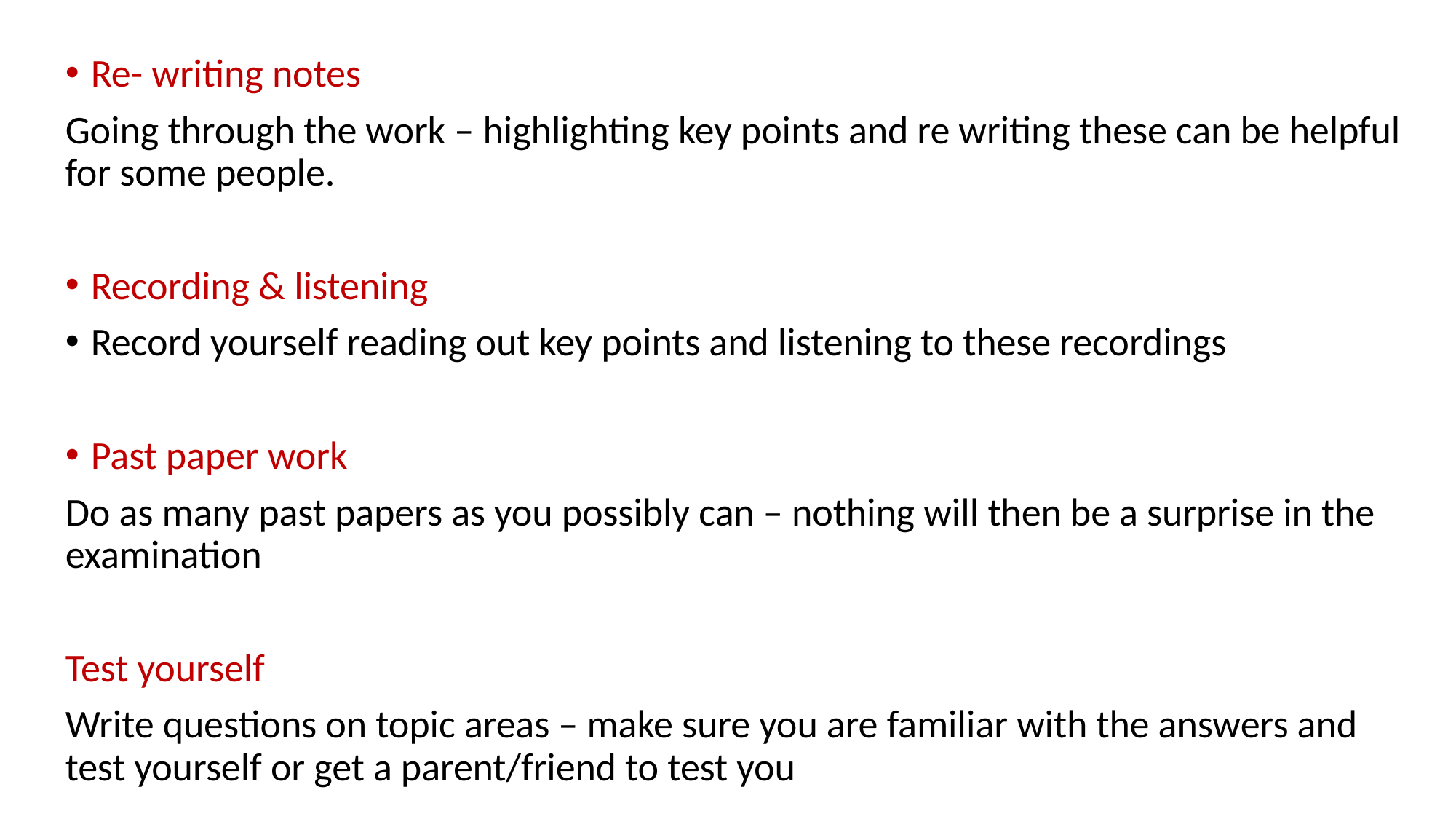

Re- writing notes
Going through the work – highlighting key points and re writing these can be helpful for some people.

Recording & listening
Record yourself reading out key points and listening to these recordings

Past paper work
Do as many past papers as you possibly can – nothing will then be a surprise in the examination

Test yourself
Write questions on topic areas – make sure you are familiar with the answers and test yourself or get a parent/friend to test you